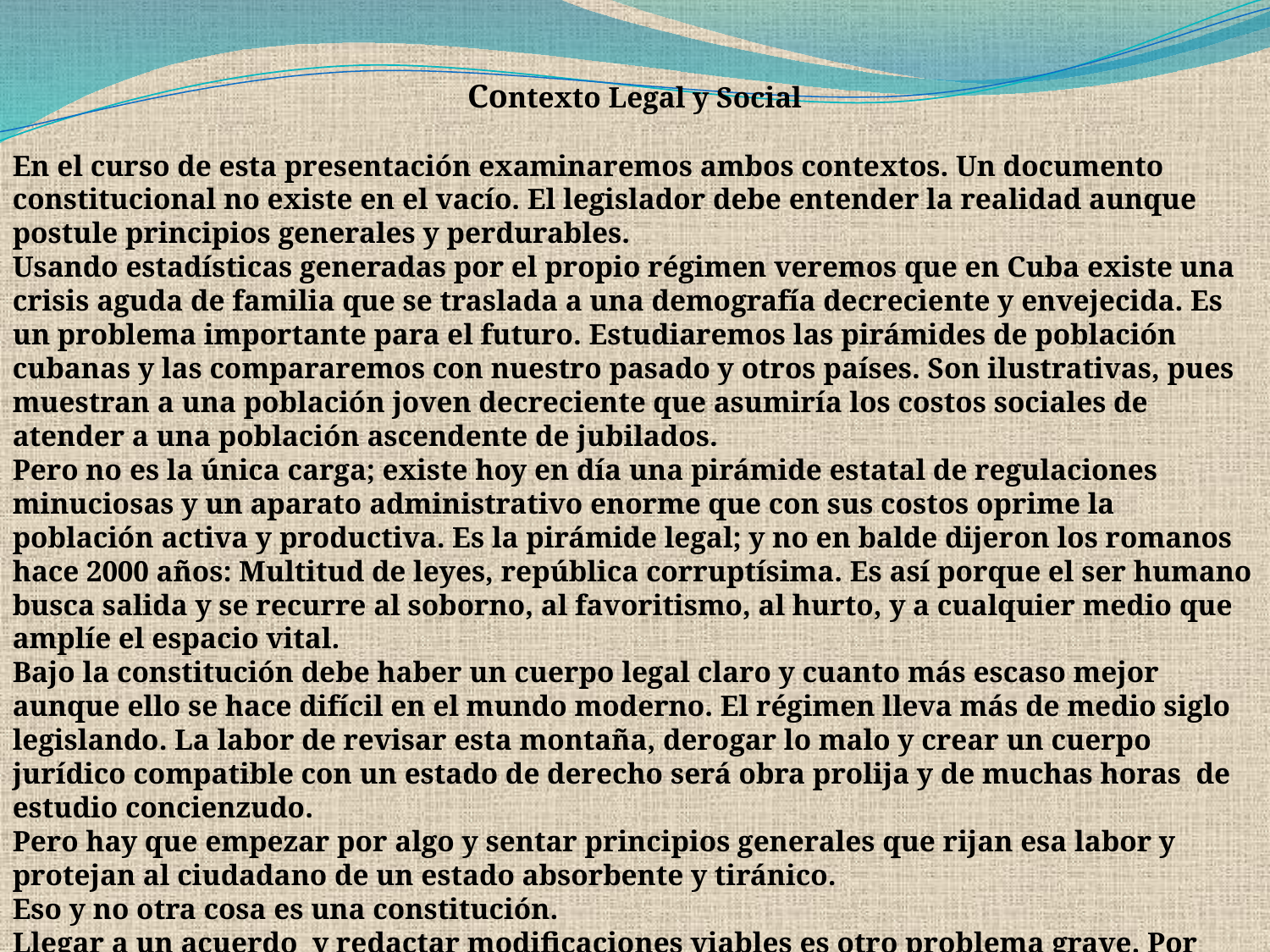

Contexto Legal y Social

En el curso de esta presentación examinaremos ambos contextos. Un documento constitucional no existe en el vacío. El legislador debe entender la realidad aunque postule principios generales y perdurables.
Usando estadísticas generadas por el propio régimen veremos que en Cuba existe una crisis aguda de familia que se traslada a una demografía decreciente y envejecida. Es un problema importante para el futuro. Estudiaremos las pirámides de población cubanas y las compararemos con nuestro pasado y otros países. Son ilustrativas, pues muestran a una población joven decreciente que asumiría los costos sociales de atender a una población ascendente de jubilados.
Pero no es la única carga; existe hoy en día una pirámide estatal de regulaciones minuciosas y un aparato administrativo enorme que con sus costos oprime la población activa y productiva. Es la pirámide legal; y no en balde dijeron los romanos hace 2000 años: Multitud de leyes, república corruptísima. Es así porque el ser humano busca salida y se recurre al soborno, al favoritismo, al hurto, y a cualquier medio que amplíe el espacio vital.
Bajo la constitución debe haber un cuerpo legal claro y cuanto más escaso mejor aunque ello se hace difícil en el mundo moderno. El régimen lleva más de medio siglo legislando. La labor de revisar esta montaña, derogar lo malo y crear un cuerpo jurídico compatible con un estado de derecho será obra prolija y de muchas horas  de estudio concienzudo.
Pero hay que empezar por algo y sentar principios generales que rijan esa labor y protejan al ciudadano de un estado absorbente y tiránico.
Eso y no otra cosa es una constitución.
Llegar a un acuerdo  y redactar modificaciones viables es otro problema grave. Por ello dejaremos el cómo para la última sesión.